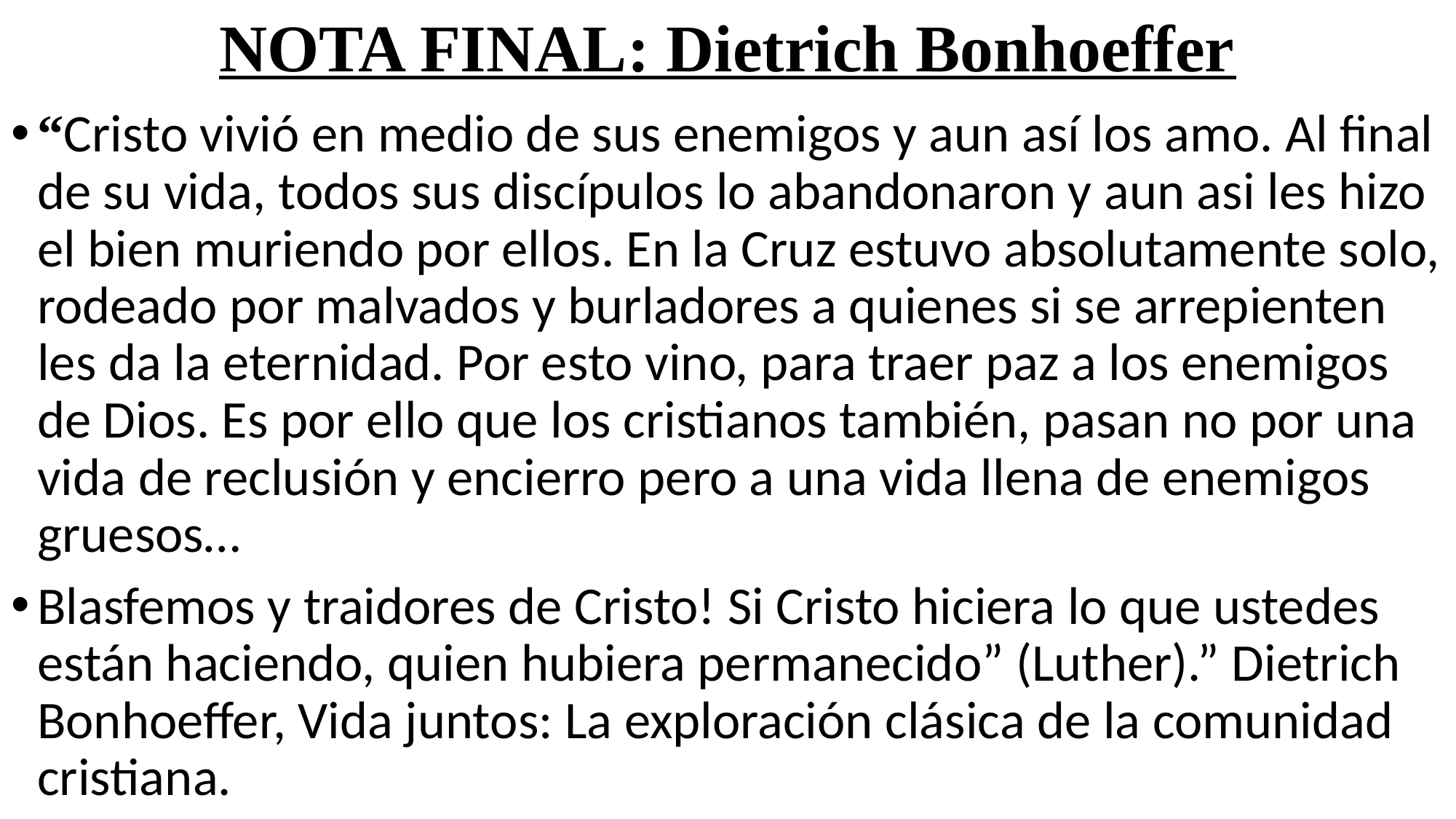

# NOTA FINAL: Dietrich Bonhoeffer
“Cristo vivió en medio de sus enemigos y aun así los amo. Al final de su vida, todos sus discípulos lo abandonaron y aun asi les hizo el bien muriendo por ellos. En la Cruz estuvo absolutamente solo, rodeado por malvados y burladores a quienes si se arrepienten les da la eternidad. Por esto vino, para traer paz a los enemigos de Dios. Es por ello que los cristianos también, pasan no por una vida de reclusión y encierro pero a una vida llena de enemigos gruesos…
Blasfemos y traidores de Cristo! Si Cristo hiciera lo que ustedes están haciendo, quien hubiera permanecido” (Luther).” Dietrich Bonhoeffer, Vida juntos: La exploración clásica de la comunidad cristiana.